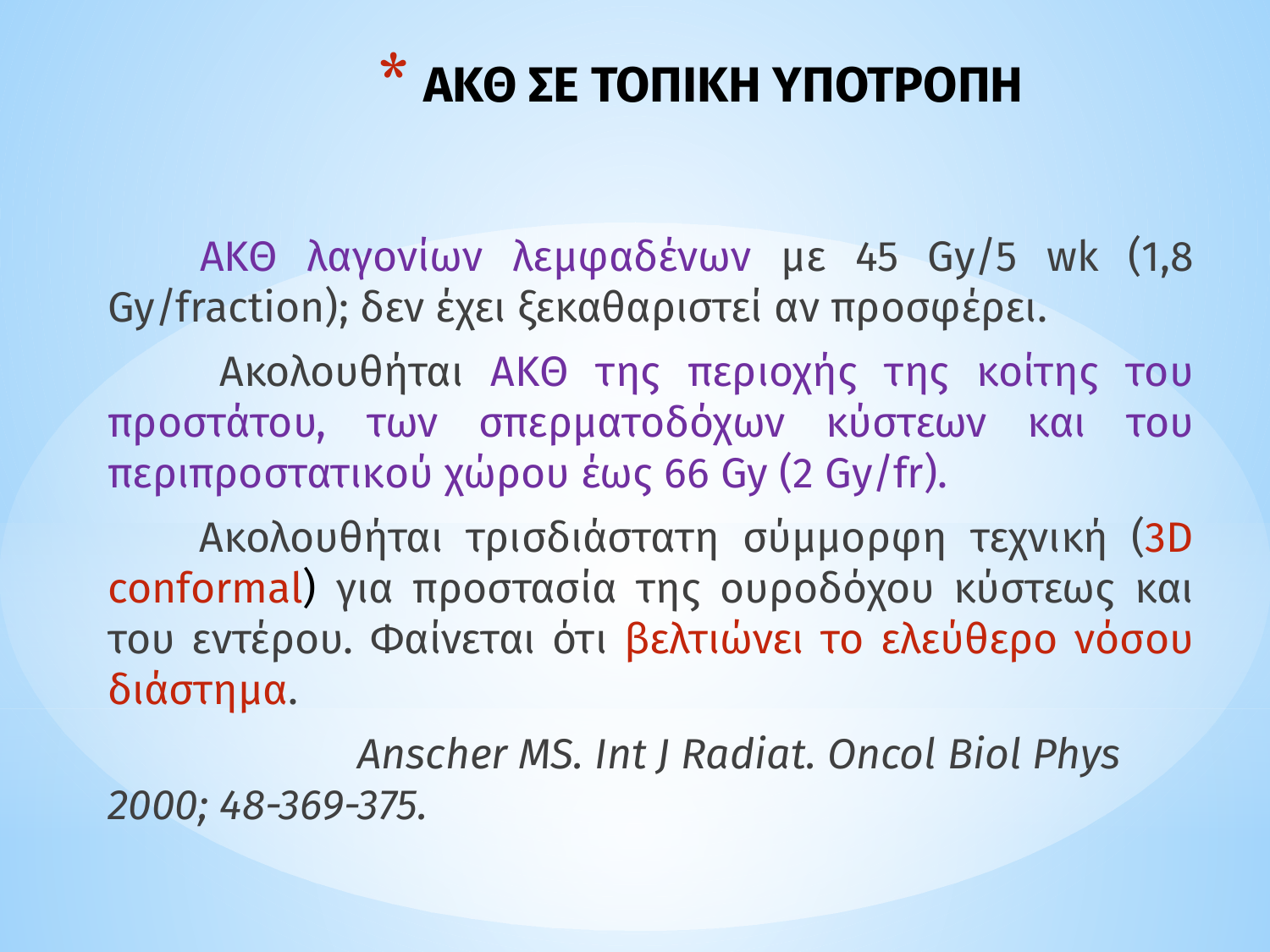

# ΑΚΘ ΣΕ ΤΟΠΙΚΗ ΥΠΟΤΡΟΠΗ
    ΑΚΘ λαγονίων λεμφαδένων με 45 Gy/5 wk (1,8 Gy/fraction); δεν έχει ξεκαθαριστεί αν προσφέρει.
     Ακολουθήται ΑΚΘ της περιοχής της κοίτης του προστάτου, των σπερματοδόχων κύστεων και του περιπροστατικού χώρου έως 66 Gy (2 Gy/fr).
     Ακολουθήται τρισδιάστατη σύμμορφη τεχνική (3D conformal) για προστασία της ουροδόχου κύστεως και του εντέρου. Φαίνεται ότι βελτιώνει το ελεύθερο νόσου διάστημα.
                         Αnscher MS. Int J Radiat. Oncol Biol Phys 2000; 48-369-375.